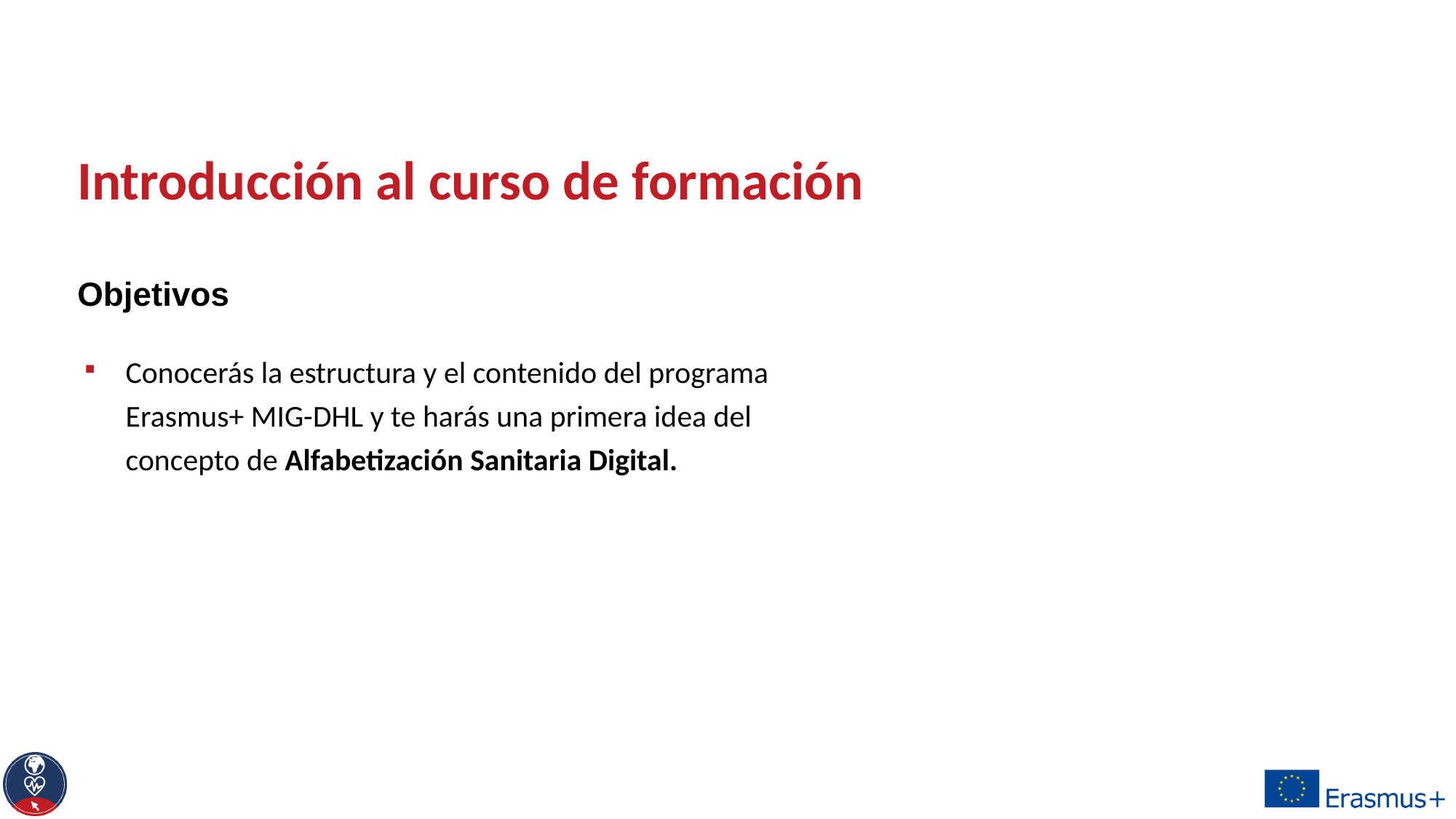

# Introducción al curso de formación
Objetivos
Conocerás la estructura y el contenido del programa Erasmus+ MIG-DHL y te harás una primera idea del concepto de Alfabetización Sanitaria Digital.